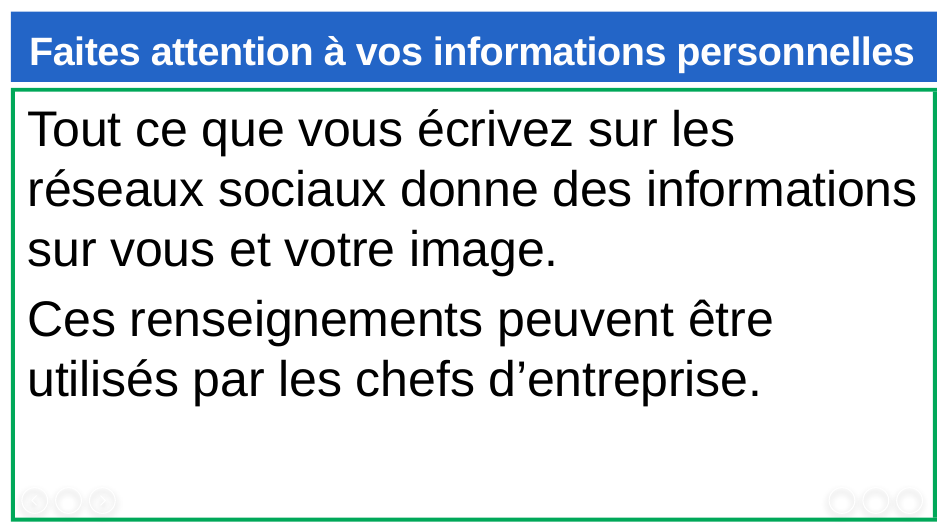

# Faites attention à vos informations personnelles
Tout ce que vous écrivez sur les réseaux sociaux donne des informations sur vous et votre image.
Ces renseignements peuvent être utilisés par les chefs d’entreprise.